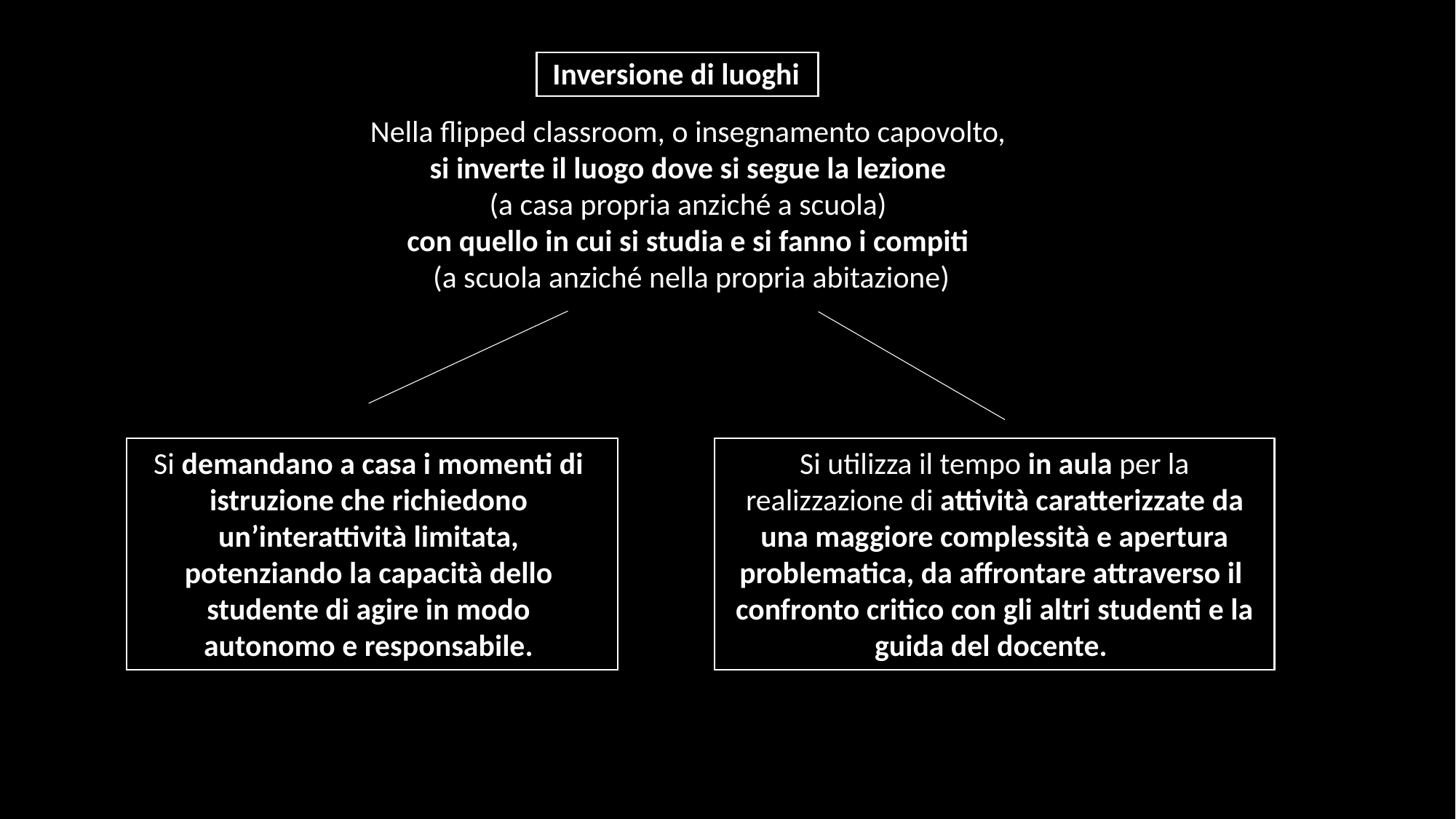

Inversione di luoghi

Nella flipped classroom, o insegnamento capovolto,
si inverte il luogo dove si segue la lezione
(a casa propria anziché a scuola)
con quello in cui si studia e si fanno i compiti
(a scuola anziché nella propria abitazione)

Si demandano a casa i momenti di istruzione che richiedono un’interattività limitata, potenziando la capacità dello studente di agire in modo autonomo e responsabile.
Si utilizza il tempo in aula per la realizzazione di attività caratterizzate da una maggiore complessità e apertura problematica, da affrontare attraverso il  confronto critico con gli altri studenti e la guida del docente.